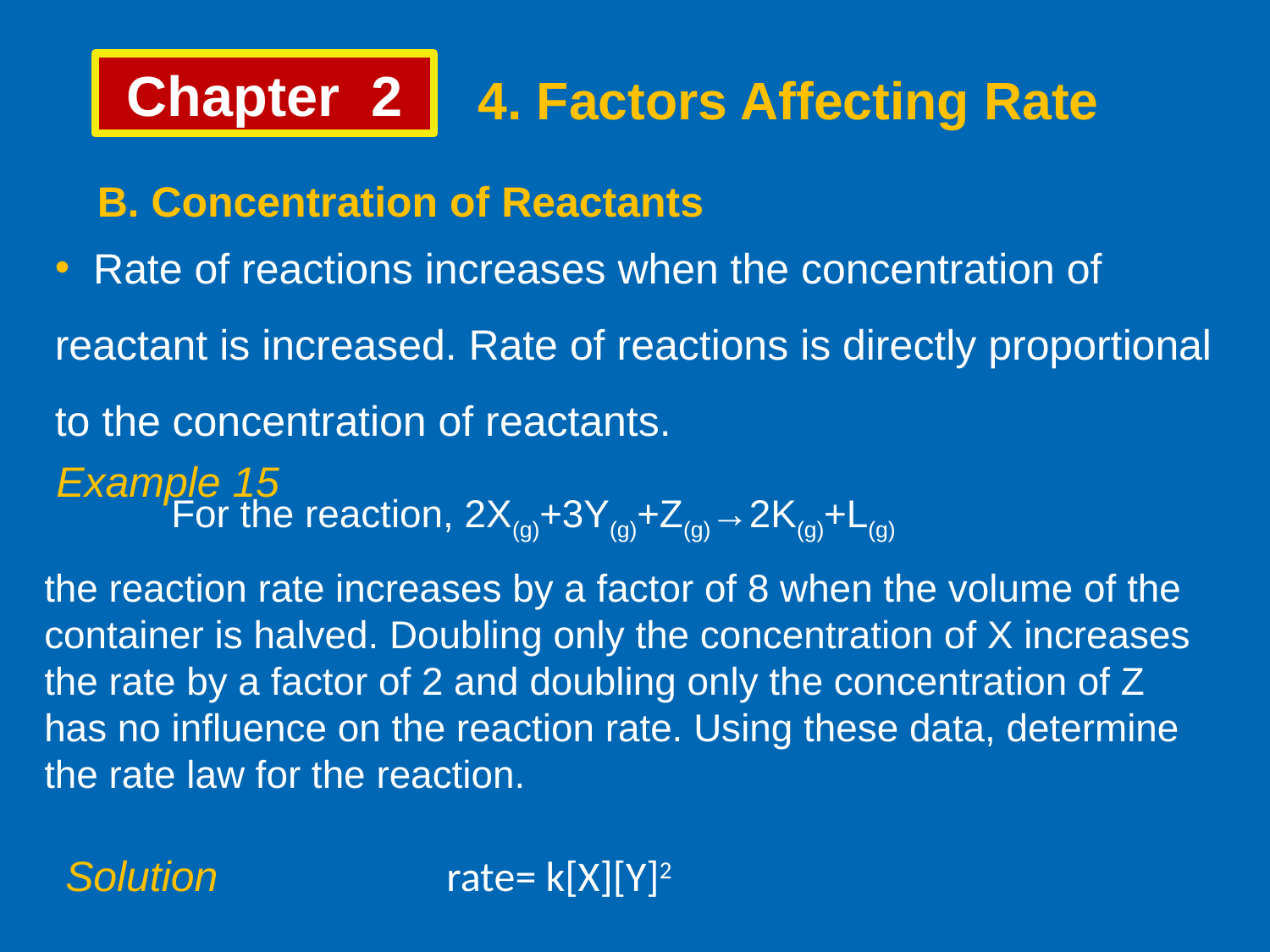

Chapter  2
4. Factors Affecting Rate
B. Concentration of Reactants
  Rate of reactions increases when the concentration of reactant is increased. Rate of reactions is directly proportional to the concentration of reactants.
Example 15
	For the reaction, 2X(g)+3Y(g)+Z(g)→2K(g)+L(g)
the reaction rate increases by a factor of 8 when the volume of the container is halved. Doubling only the concentration of X increases the rate by a factor of 2 and doubling only the concentration of Z has no influence on the reaction rate. Using these data, determine the rate law for the reaction.
Solution		rate= k[X][Y]2